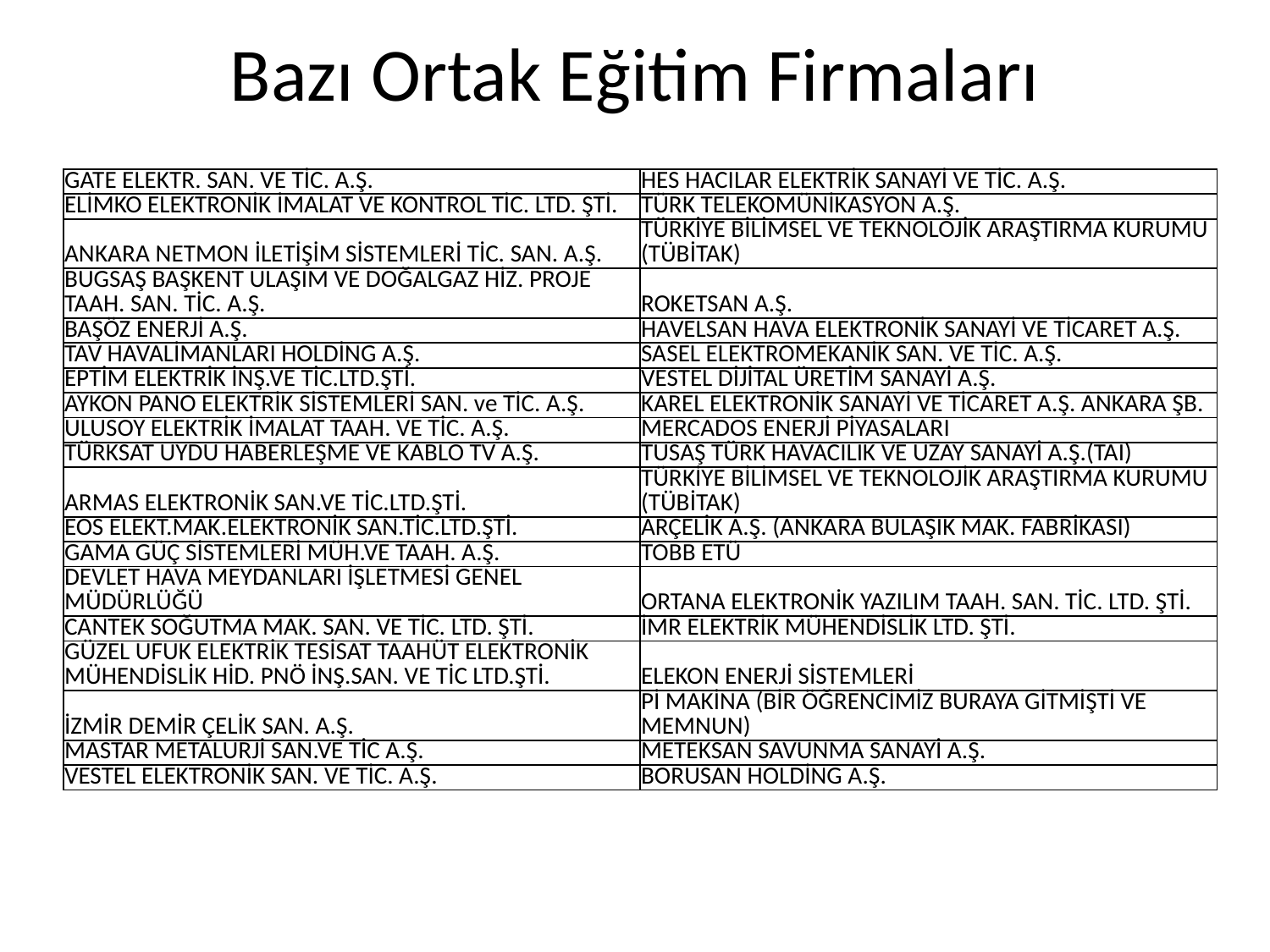

# Bazı Ortak Eğitim Firmaları
| GATE ELEKTR. SAN. VE TİC. A.Ş. | HES HACILAR ELEKTRİK SANAYİ VE TİC. A.Ş. |
| --- | --- |
| ELİMKO ELEKTRONİK İMALAT VE KONTROL TİC. LTD. ŞTİ. | TÜRK TELEKOMÜNİKASYON A.Ş. |
| ANKARA NETMON İLETİŞİM SİSTEMLERİ TİC. SAN. A.Ş. | TÜRKİYE BİLİMSEL VE TEKNOLOJİK ARAŞTIRMA KURUMU (TÜBİTAK) |
| BUGSAŞ BAŞKENT ULAŞIM VE DOĞALGAZ HİZ. PROJE TAAH. SAN. TİC. A.Ş. | ROKETSAN A.Ş. |
| BAŞÖZ ENERJİ A.Ş. | HAVELSAN HAVA ELEKTRONİK SANAYİ VE TİCARET A.Ş. |
| TAV HAVALİMANLARI HOLDİNG A.Ş. | SASEL ELEKTROMEKANİK SAN. VE TİC. A.Ş. |
| EPTİM ELEKTRİK İNŞ.VE TİC.LTD.ŞTİ. | VESTEL DİJİTAL ÜRETİM SANAYİ A.Ş. |
| AYKON PANO ELEKTRİK SİSTEMLERİ SAN. ve TİC. A.Ş. | KAREL ELEKTRONİK SANAYİ VE TİCARET A.Ş. ANKARA ŞB. |
| ULUSOY ELEKTRİK İMALAT TAAH. VE TİC. A.Ş. | MERCADOS ENERJİ PİYASALARI |
| TÜRKSAT UYDU HABERLEŞME VE KABLO TV A.Ş. | TUSAŞ TÜRK HAVACILIK VE UZAY SANAYİ A.Ş.(TAI) |
| ARMAS ELEKTRONİK SAN.VE TİC.LTD.ŞTİ. | TÜRKİYE BİLİMSEL VE TEKNOLOJİK ARAŞTIRMA KURUMU (TÜBİTAK) |
| EOS ELEKT.MAK.ELEKTRONİK SAN.TİC.LTD.ŞTİ. | ARÇELİK A.Ş. (ANKARA BULAŞIK MAK. FABRİKASI) |
| GAMA GÜÇ SİSTEMLERİ MÜH.VE TAAH. A.Ş. | TOBB ETÜ |
| DEVLET HAVA MEYDANLARI İŞLETMESİ GENEL MÜDÜRLÜĞÜ | ORTANA ELEKTRONİK YAZILIM TAAH. SAN. TİC. LTD. ŞTİ. |
| CANTEK SOĞUTMA MAK. SAN. VE TİC. LTD. ŞTİ. | İMR ELEKTRİK MÜHENDİSLİK LTD. ŞTİ. |
| GÜZEL UFUK ELEKTRİK TESİSAT TAAHÜT ELEKTRONİK MÜHENDİSLİK HİD. PNÖ İNŞ.SAN. VE TİC LTD.ŞTİ. | ELEKON ENERJİ SİSTEMLERİ |
| İZMİR DEMİR ÇELİK SAN. A.Ş. | Pİ MAKİNA (BİR ÖĞRENCİMİZ BURAYA GİTMİŞTİ VE MEMNUN) |
| MASTAR METALURJİ SAN.VE TİC A.Ş. | METEKSAN SAVUNMA SANAYİ A.Ş. |
| VESTEL ELEKTRONİK SAN. VE TİC. A.Ş. | BORUSAN HOLDİNG A.Ş. |